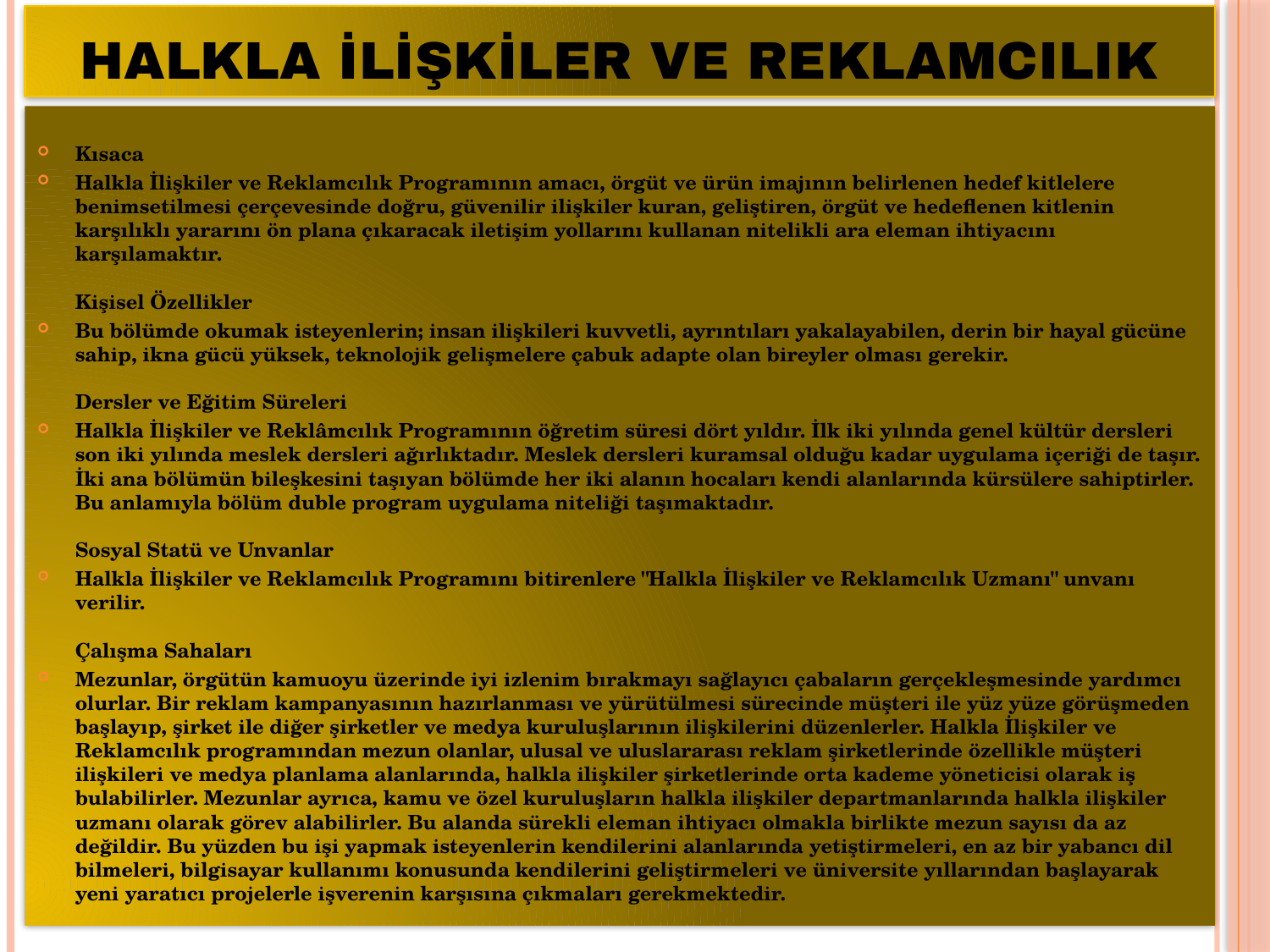

# HALKLA İLİŞKİLER VE REKLAMCILIK

Kısaca
Halkla İlişkiler ve Reklamcılık Programının amacı, örgüt ve ürün imajının belirlenen hedef kitlelere benimsetilmesi çerçevesinde doğru, güvenilir ilişkiler kuran, geliştiren, örgüt ve hedeflenen kitlenin karşılıklı yararını ön plana çıkaracak iletişim yollarını kullanan nitelikli ara eleman ihtiyacını karşılamaktır. 
Kişisel Özellikler
Bu bölümde okumak isteyenlerin; insan ilişkileri kuvvetli, ayrıntıları yakalayabilen, derin bir hayal gücüne sahip, ikna gücü yüksek, teknolojik gelişmelere çabuk adapte olan bireyler olması gerekir.
Dersler ve Eğitim Süreleri
Halkla İlişkiler ve Reklâmcılık Programının öğretim süresi dört yıldır. İlk iki yılında genel kültür dersleri son iki yılında meslek dersleri ağırlıktadır. Meslek dersleri kuramsal olduğu kadar uygulama içeriği de taşır. İki ana bölümün bileşkesini taşıyan bölümde her iki alanın hocaları kendi alanlarında kürsülere sahiptirler. Bu anlamıyla bölüm duble program uygulama niteliği taşımaktadır.
Sosyal Statü ve Unvanlar
Halkla İlişkiler ve Reklamcılık Programını bitirenlere "Halkla İlişkiler ve Reklamcılık Uzmanı" unvanı verilir. 
Çalışma Sahaları
Mezunlar, örgütün kamuoyu üzerinde iyi izlenim bırakmayı sağlayıcı çabaların gerçekleşmesinde yardımcı olurlar. Bir reklam kampanyasının hazırlanması ve yürütülmesi sürecinde müşteri ile yüz yüze görüşmeden başlayıp, şirket ile diğer şirketler ve medya kuruluşlarının ilişkilerini düzenlerler. Halkla İlişkiler ve Reklamcılık programından mezun olanlar, ulusal ve uluslararası reklam şirketlerinde özellikle müşteri ilişkileri ve medya planlama alanlarında, halkla ilişkiler şirketlerinde orta kademe yöneticisi olarak iş bulabilirler. Mezunlar ayrıca, kamu ve özel kuruluşların halkla ilişkiler departmanlarında halkla ilişkiler uzmanı olarak görev alabilirler. Bu alanda sürekli eleman ihtiyacı olmakla birlikte mezun sayısı da az değildir. Bu yüzden bu işi yapmak isteyenlerin kendilerini alanlarında yetiştirmeleri, en az bir yabancı dil bilmeleri, bilgisayar kullanımı konusunda kendilerini geliştirmeleri ve üniversite yıllarından başlayarak yeni yaratıcı projelerle işverenin karşısına çıkmaları gerekmektedir.